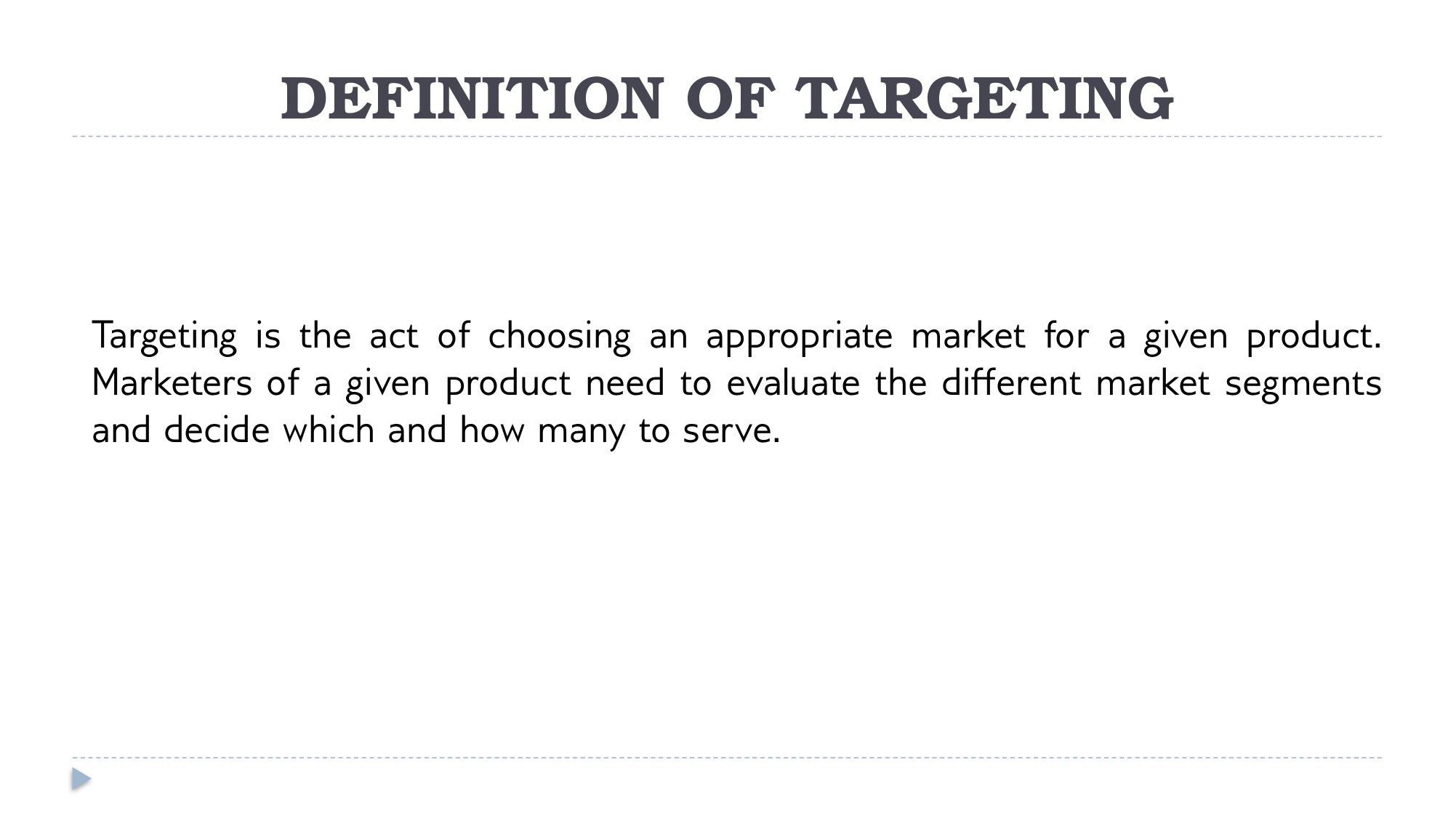

# DEFINITION OF TARGETING

	Targeting is the act of choosing an appropriate market for a given product. Marketers of a given product need to evaluate the different market segments and decide which and how many to serve.